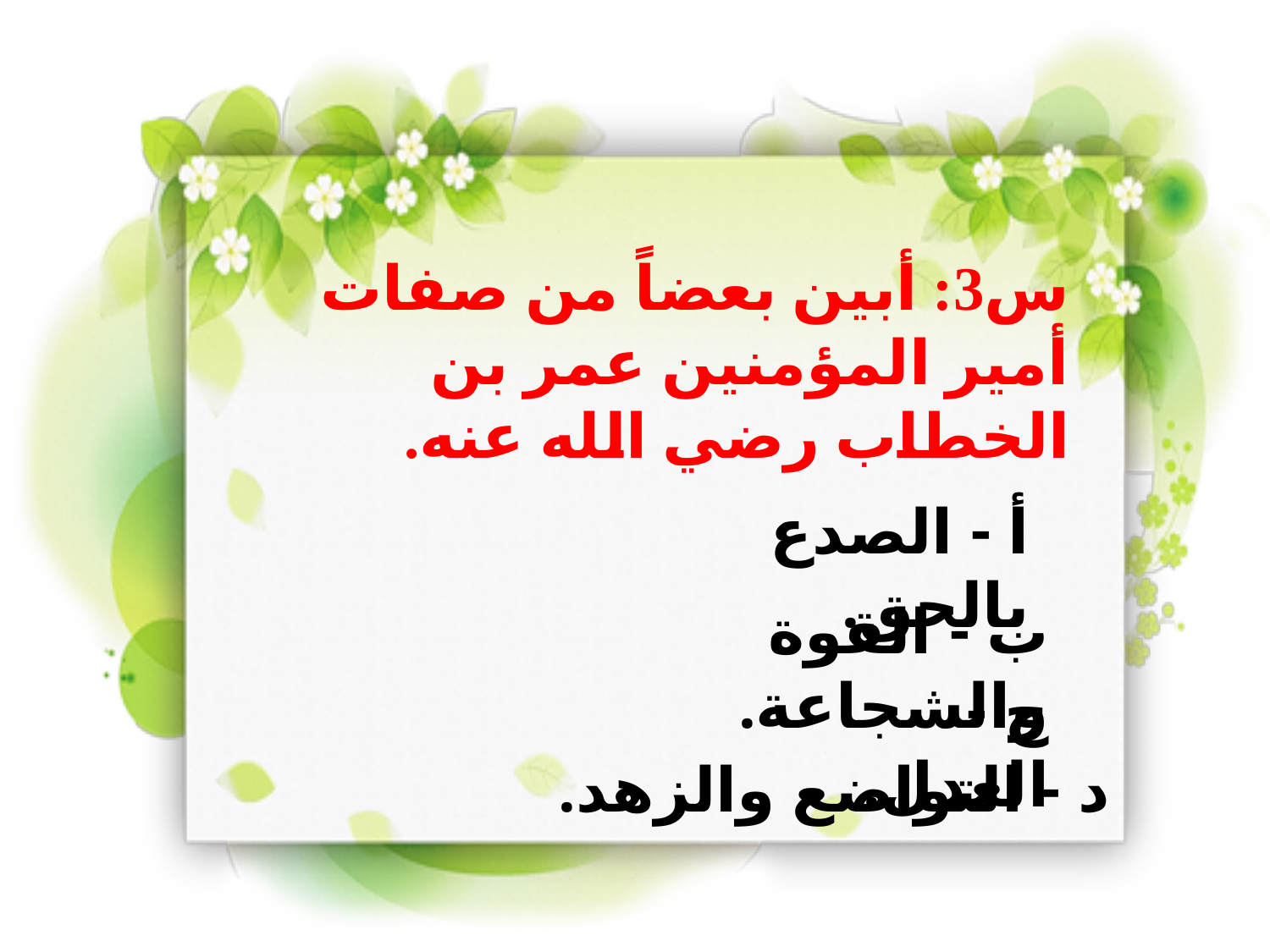

س3: أبين بعضاً من صفات أمير المؤمنين عمر بن الخطاب رضي الله عنه.
أ - الصدع بالحق.
ب - القوة والشجاعة.
ج - العدل.
د - التواضع والزهد.